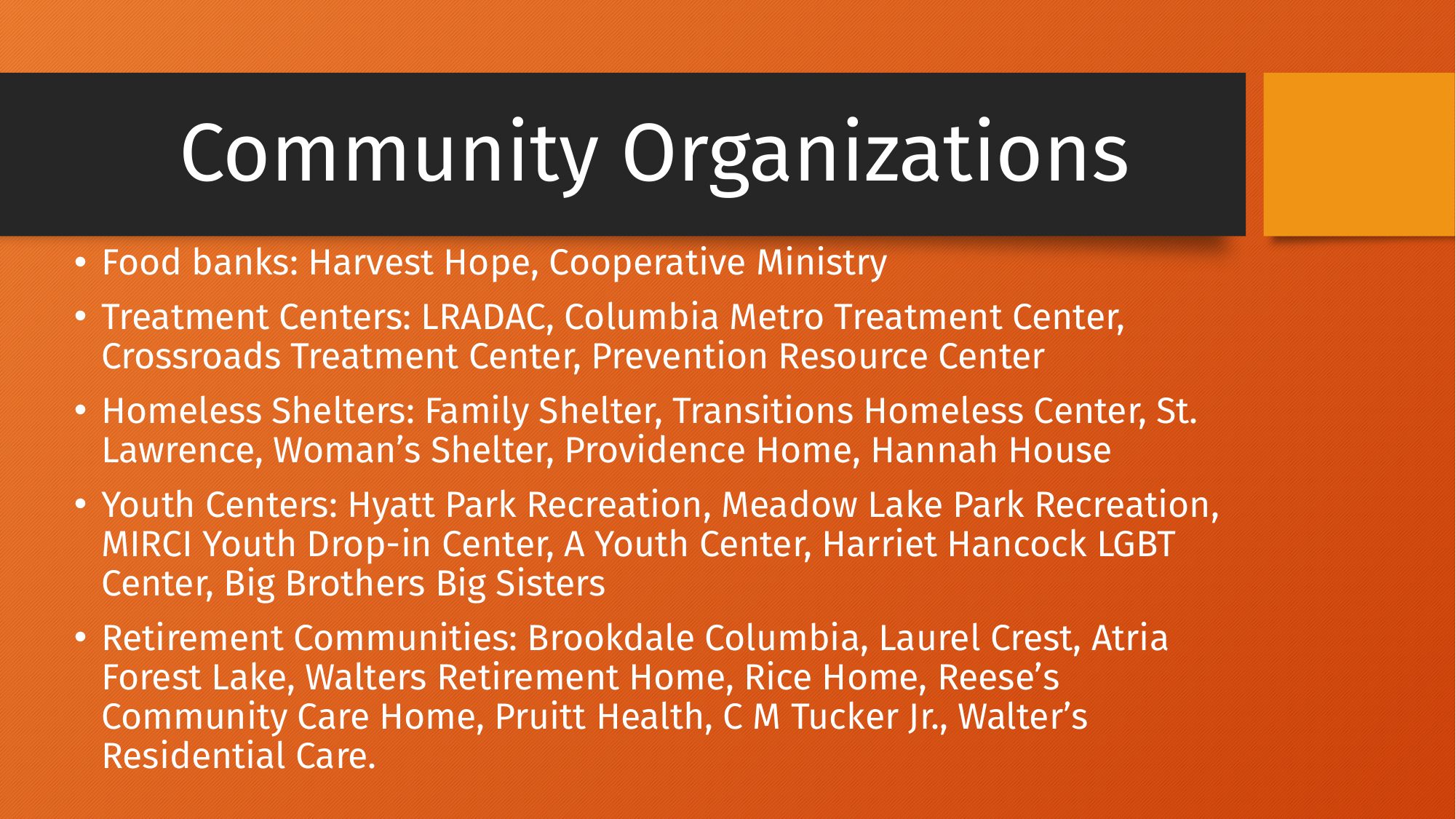

# Community Organizations
Food banks: Harvest Hope, Cooperative Ministry
Treatment Centers: LRADAC, Columbia Metro Treatment Center, Crossroads Treatment Center, Prevention Resource Center
Homeless Shelters: Family Shelter, Transitions Homeless Center, St. Lawrence, Woman’s Shelter, Providence Home, Hannah House
Youth Centers: Hyatt Park Recreation, Meadow Lake Park Recreation,  MIRCI Youth Drop-in Center, A Youth Center, Harriet Hancock LGBT Center, Big Brothers Big Sisters
Retirement Communities: Brookdale Columbia, Laurel Crest, Atria Forest Lake, Walters Retirement Home, Rice Home, Reese’s Community Care Home, Pruitt Health, C M Tucker Jr., Walter’s Residential Care.